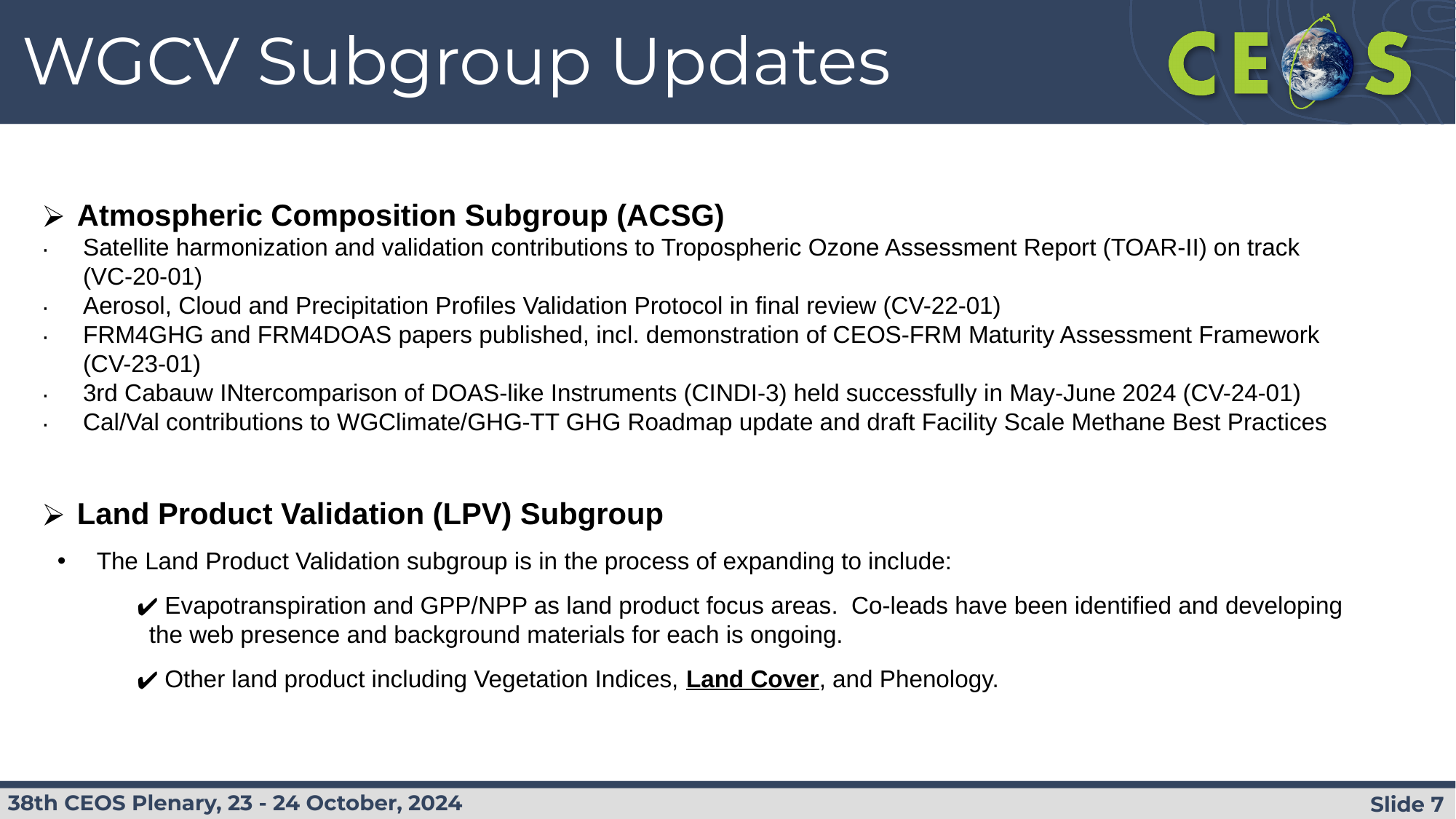

WGCV Subgroup Updates
Atmospheric Composition Subgroup (ACSG)
Satellite harmonization and validation contributions to Tropospheric Ozone Assessment Report (TOAR-II) on track (VC-20-01)
Aerosol, Cloud and Precipitation Profiles Validation Protocol in final review (CV-22-01)
FRM4GHG and FRM4DOAS papers published, incl. demonstration of CEOS-FRM Maturity Assessment Framework (CV-23-01)
3rd Cabauw INtercomparison of DOAS-like Instruments (CINDI-3) held successfully in May-June 2024 (CV-24-01)
Cal/Val contributions to WGClimate/GHG-TT GHG Roadmap update and draft Facility Scale Methane Best Practices

Land Product Validation (LPV) Subgroup
The Land Product Validation subgroup is in the process of expanding to include:
 Evapotranspiration and GPP/NPP as land product focus areas.  Co-leads have been identified and developing the web presence and background materials for each is ongoing.
 Other land product including Vegetation Indices, Land Cover, and Phenology.